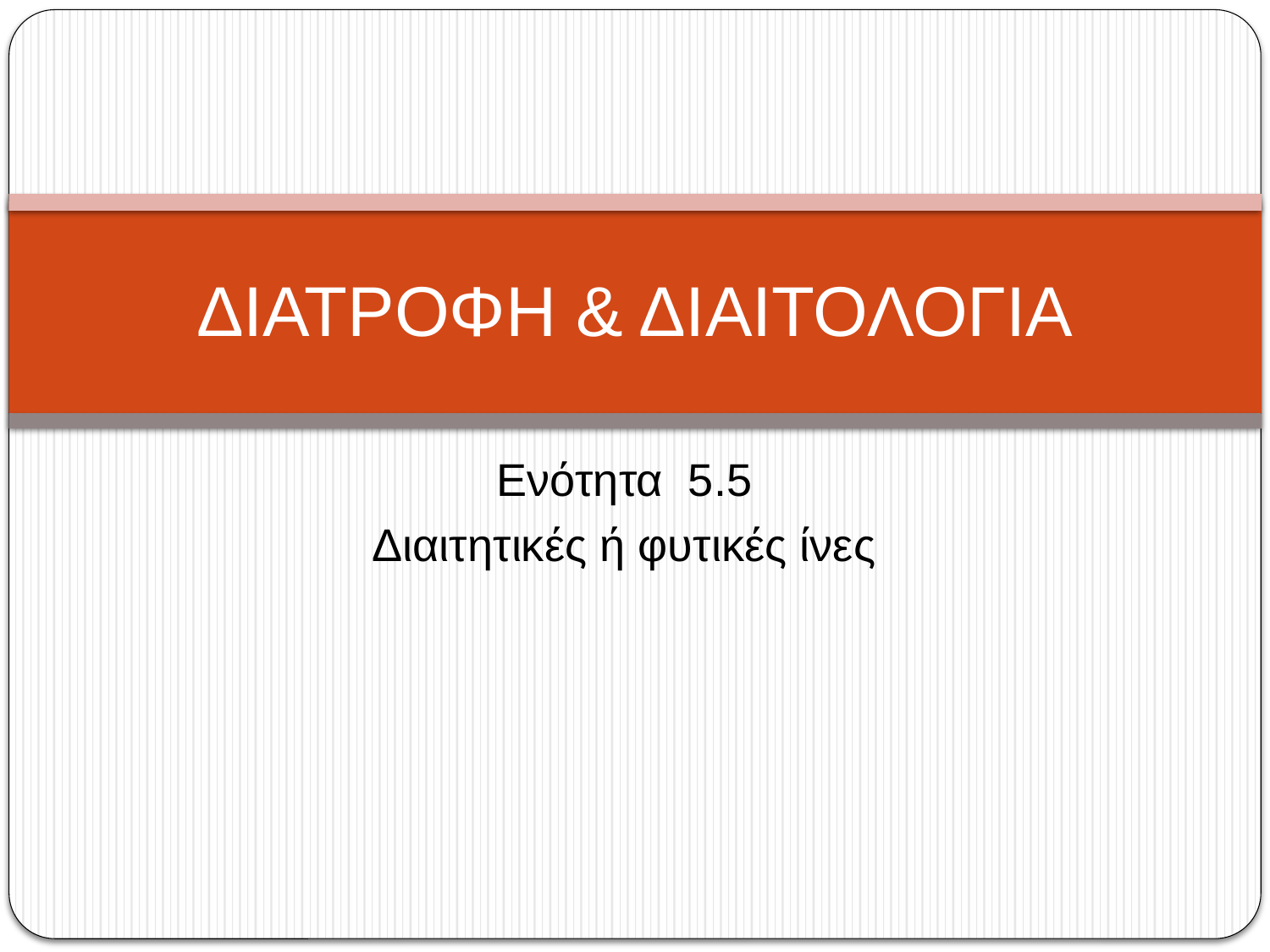

# ΔΙΑΤΡΟΦΗ & ΔΙΑΙΤΟΛΟΓΙΑ
Ενότητα  5.5
Διαιτητικές ή φυτικές ίνες